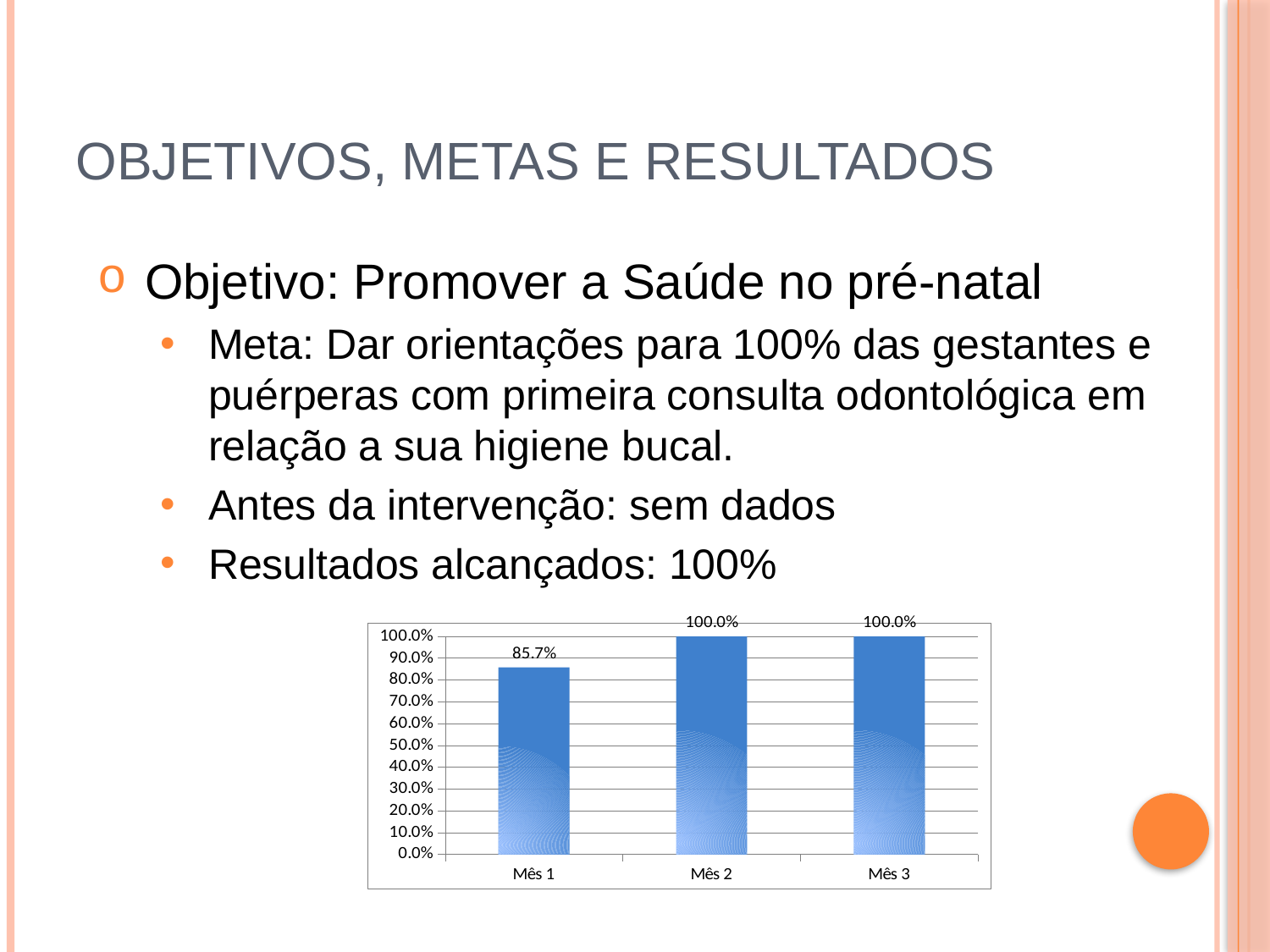

# Objetivos, metas e resultados

Objetivo: Promover a Saúde no pré-natal
Meta: Dar orientações para 100% das gestantes e puérperas com primeira consulta odontológica em relação a sua higiene bucal.
Antes da intervenção: sem dados
Resultados alcançados: 100%

### Chart

| Category | Proporção de gestantes e puérperas com primeira consulta odontológica com orientação sobre higiene bucal |
|---|---|
| Mês 1 | 0.8571428571428577 |
| Mês 2 | 1.0 |
| Mês 3 | 1.0 |